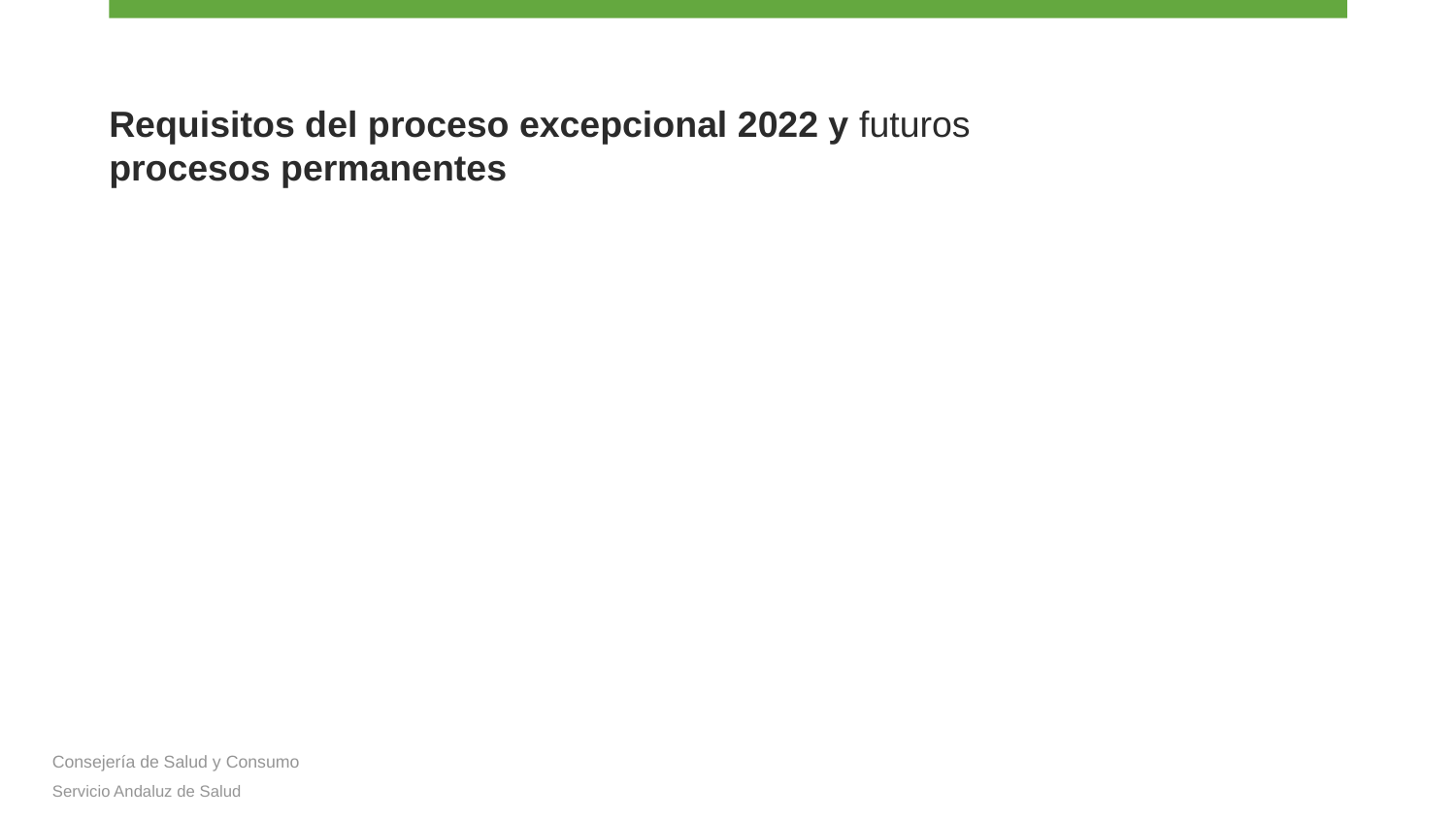

Requisitos del proceso excepcional 2022 y futuros procesos permanentes